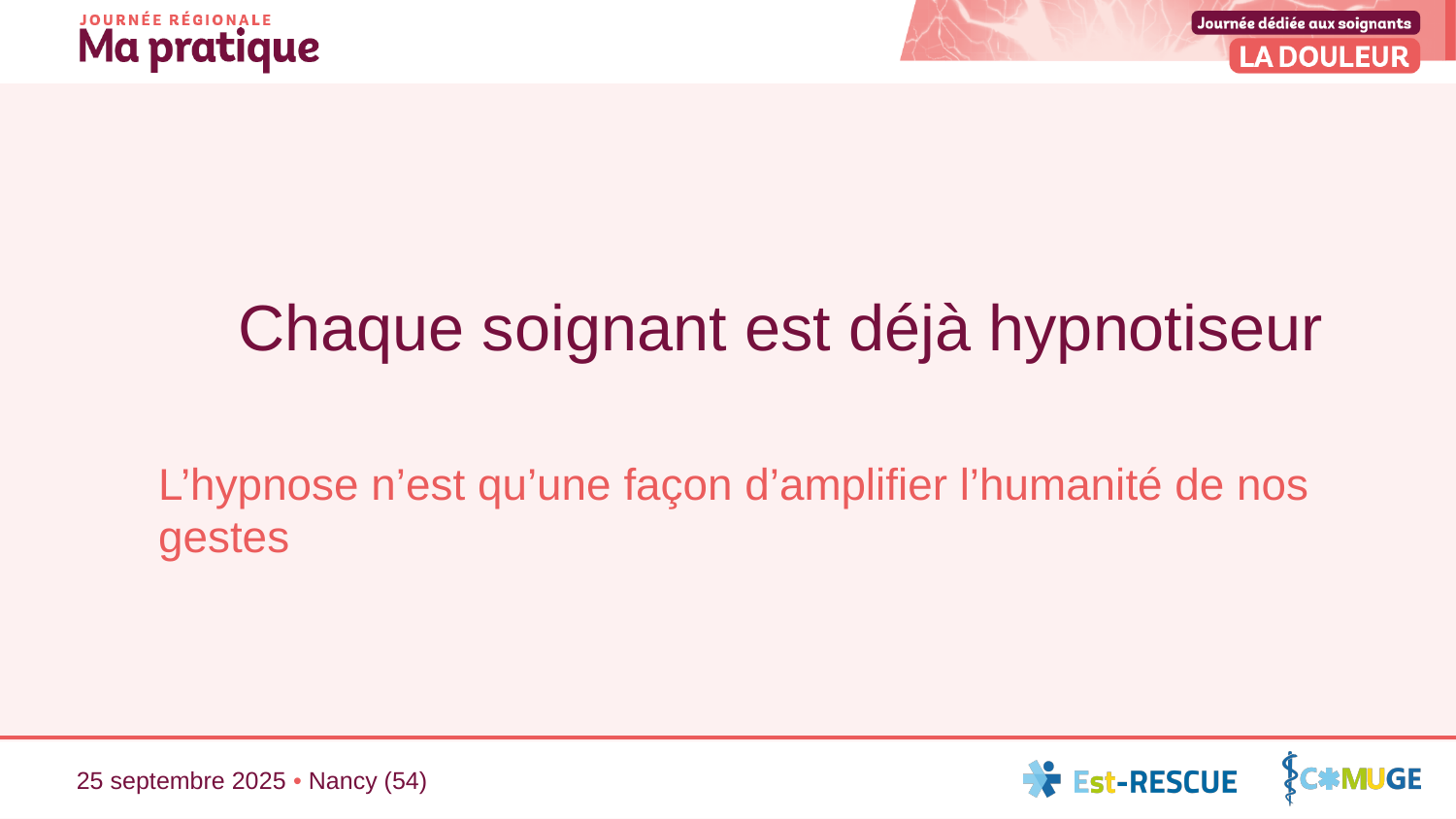

# Chaque soignant est déjà hypnotiseur
L’hypnose n’est qu’une façon d’amplifier l’humanité de nos gestes